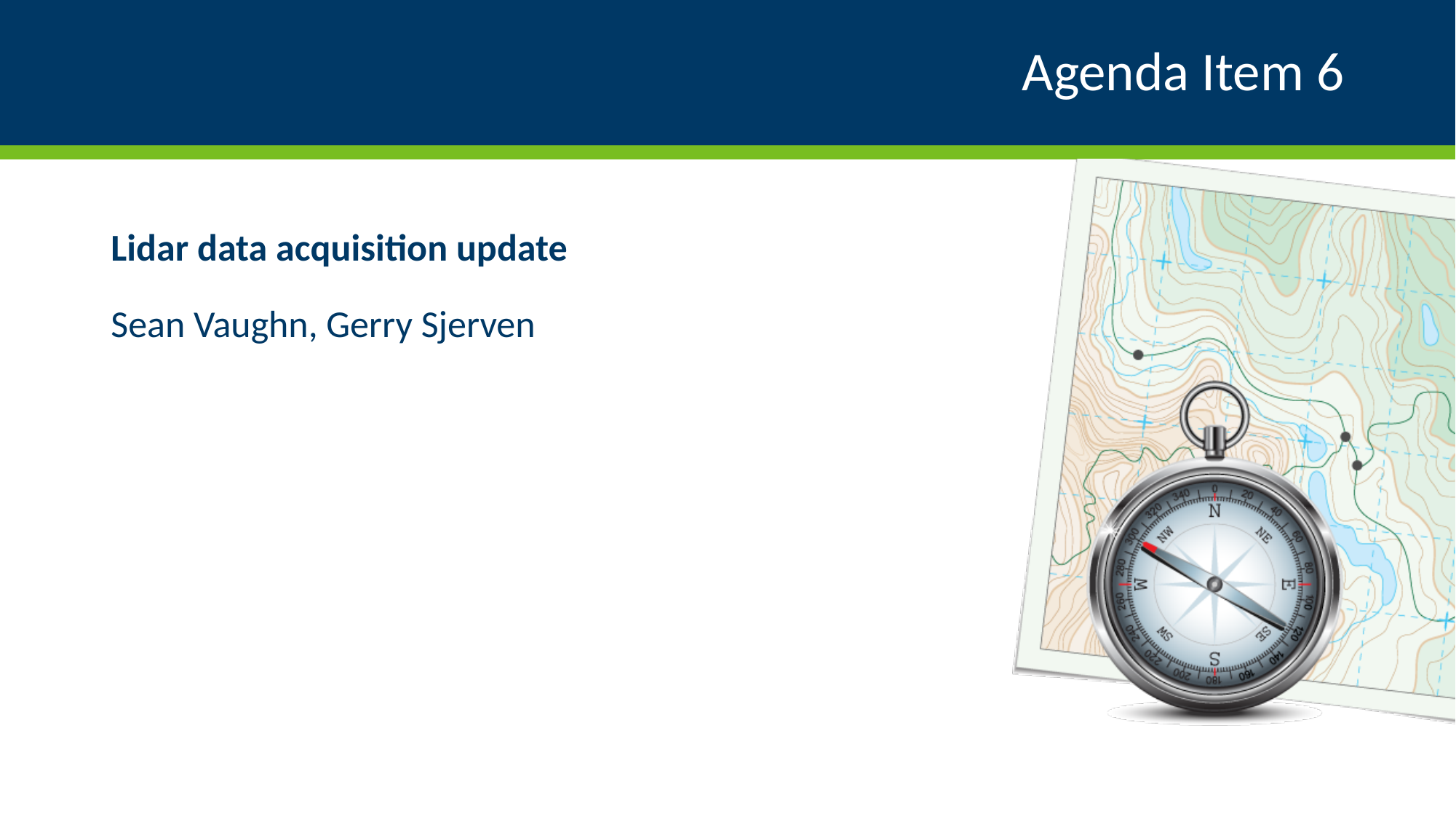

# Agenda Item 6
Lidar data acquisition update
Sean Vaughn, Gerry Sjerven